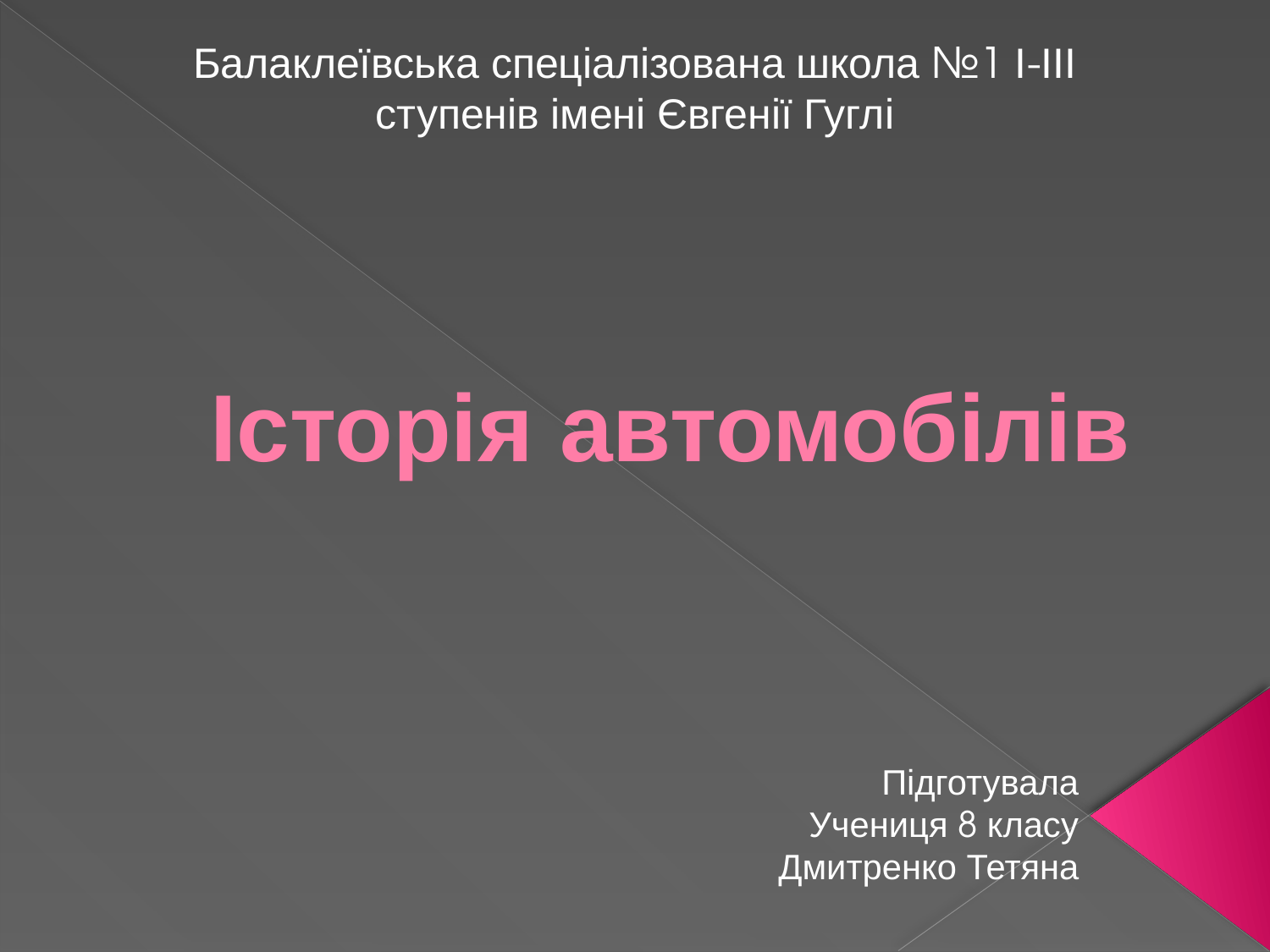

Балаклеївська спеціалізована школа №1 І-ІІІ ступенів імені Євгенії Гуглі
# Історія автомобілів
Підготувала
Учениця 8 класу
Дмитренко Тетяна